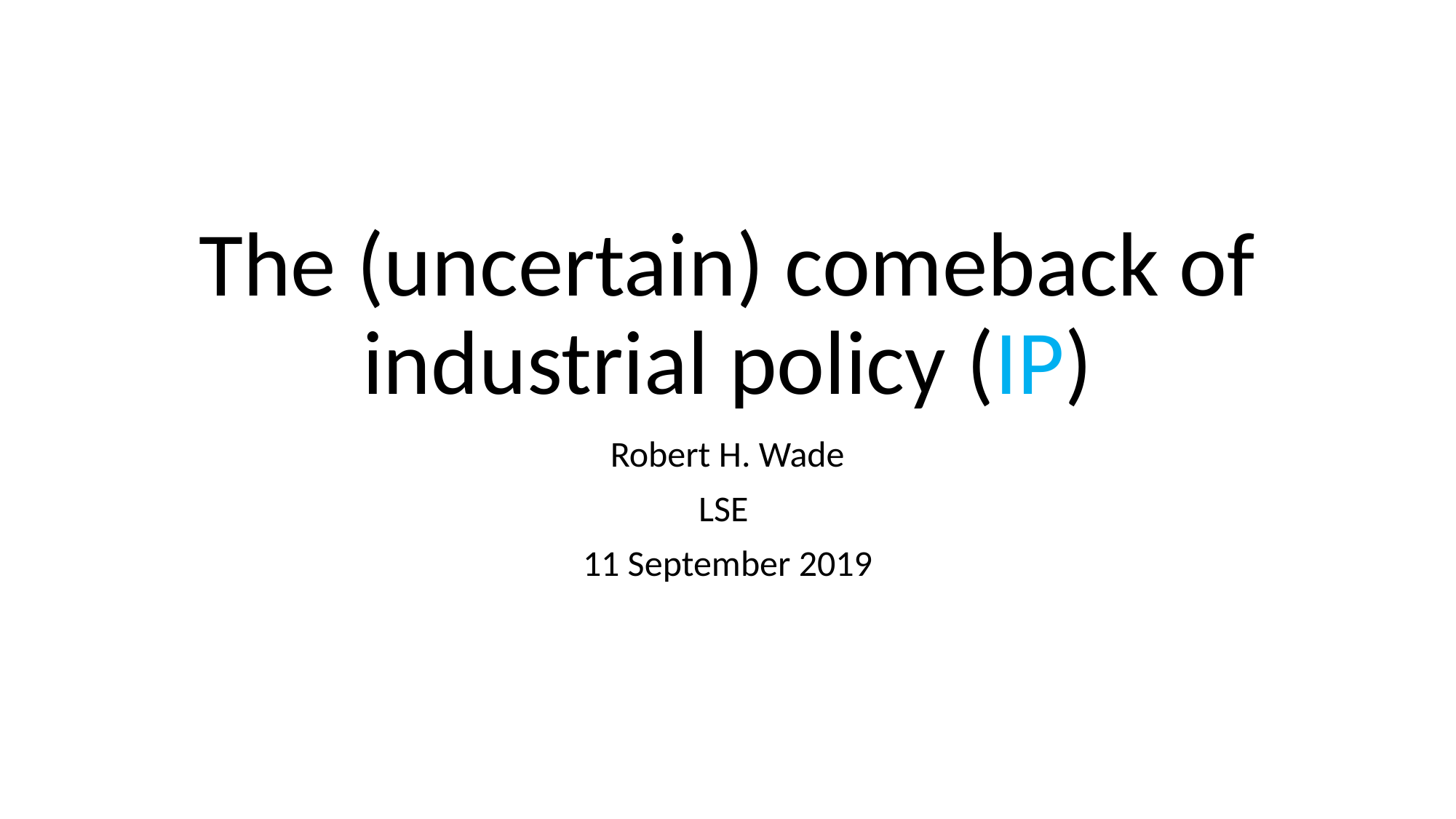

# The (uncertain) comeback of industrial policy (IP)
Robert H. Wade
LSE
11 September 2019